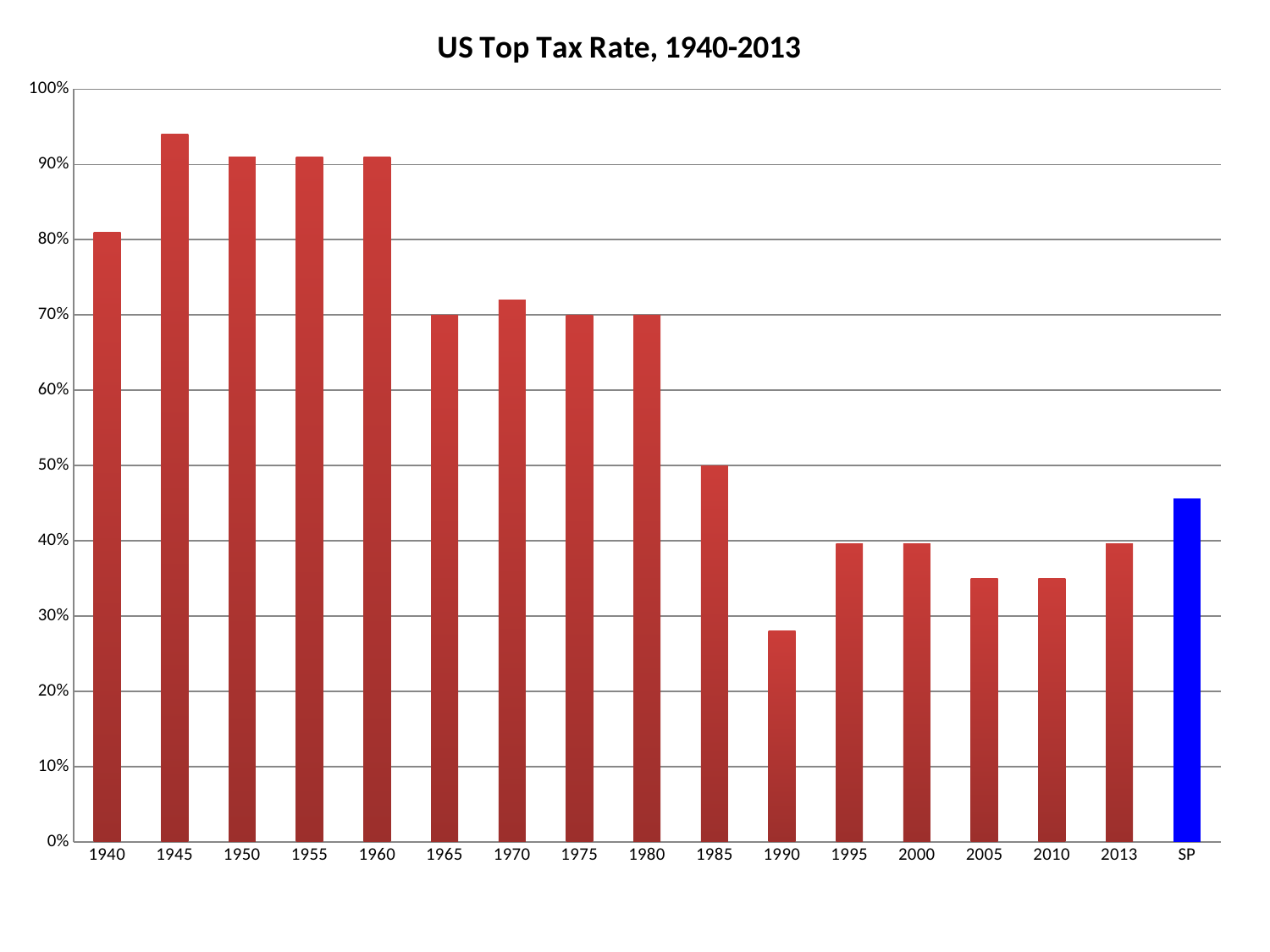

### Chart: US Top Tax Rate, 1940-2013

| Category | Tax rate |
|---|---|
| 1940 | 0.81 |
| 1945 | 0.94 |
| 1950 | 0.91 |
| 1955 | 0.91 |
| 1960 | 0.91 |
| 1965 | 0.7 |
| 1970 | 0.72 |
| 1975 | 0.7 |
| 1980 | 0.7 |
| 1985 | 0.5 |
| 1990 | 0.28 |
| 1995 | 0.396 |
| 2000 | 0.396 |
| 2005 | 0.35 |
| 2010 | 0.35 |
| 2013 | 0.396 |
| SP | 0.456 |